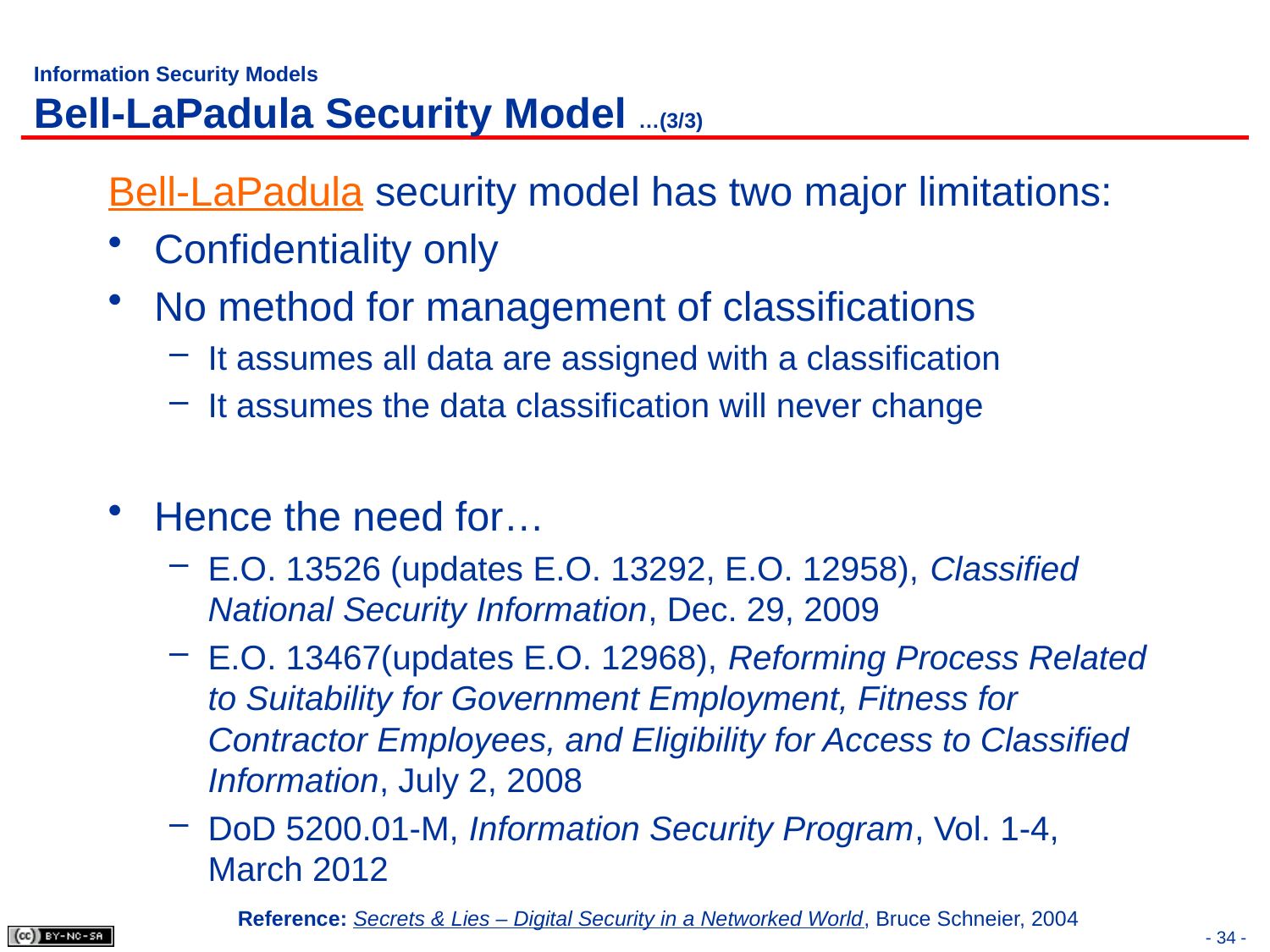

# Information Security Models Bell-LaPadula Security Model …(3/3)
Bell-LaPadula security model has two major limitations:
Confidentiality only
No method for management of classifications
It assumes all data are assigned with a classification
It assumes the data classification will never change

Hence the need for…
E.O. 13526 (updates E.O. 13292, E.O. 12958), Classified National Security Information, Dec. 29, 2009
E.O. 13467(updates E.O. 12968), Reforming Process Related to Suitability for Government Employment, Fitness for Contractor Employees, and Eligibility for Access to Classified Information, July 2, 2008
DoD 5200.01-M, Information Security Program, Vol. 1-4, March 2012
Reference: Secrets & Lies – Digital Security in a Networked World, Bruce Schneier, 2004
- 34 -